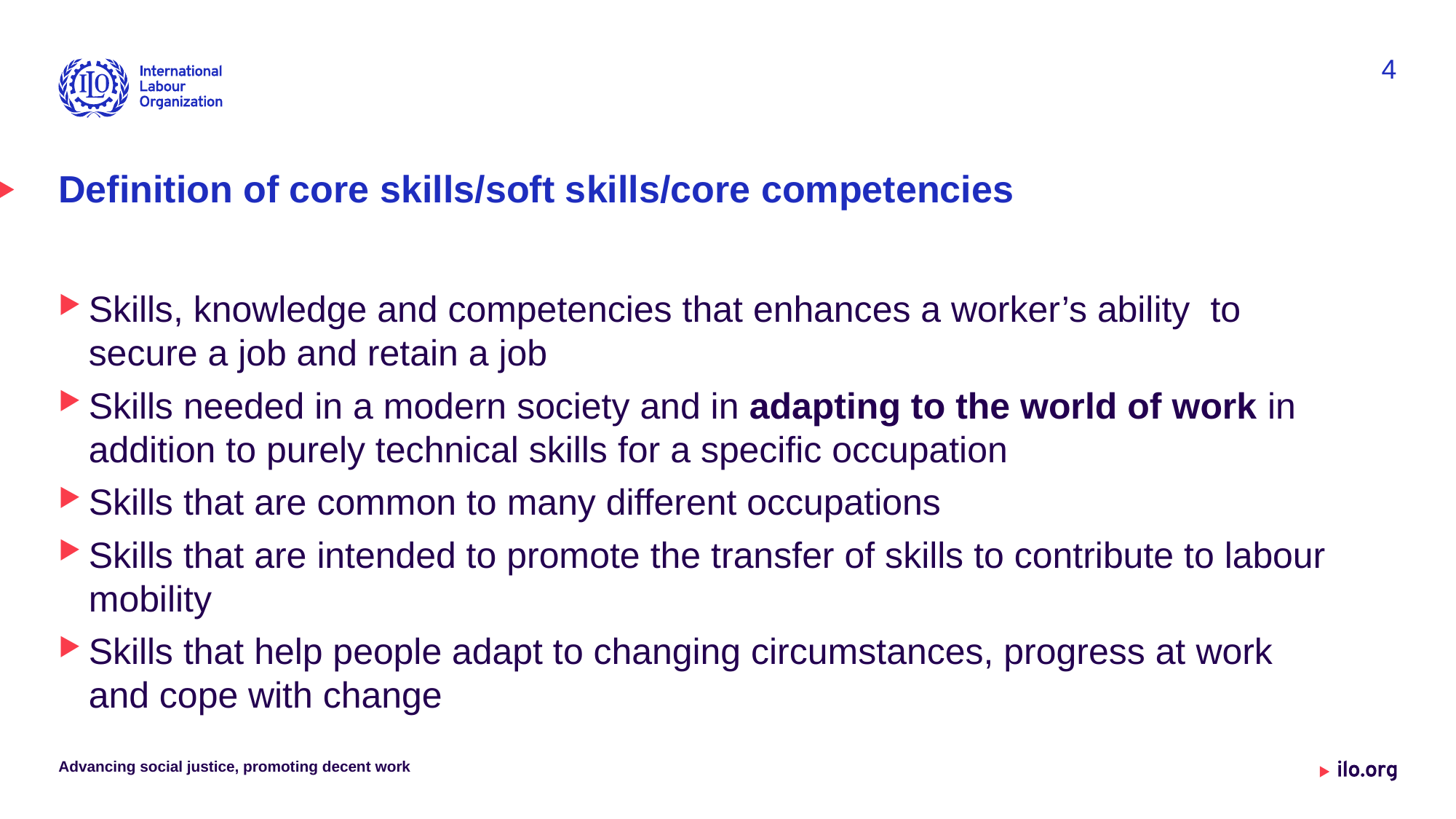

4
# Definition of core skills/soft skills/core competencies
Skills, knowledge and competencies that enhances a worker’s ability  to secure a job and retain a job
Skills needed in a modern society and in adapting to the world of work in addition to purely technical skills for a specific occupation
Skills that are common to many different occupations
Skills that are intended to promote the transfer of skills to contribute to labour mobility
Skills that help people adapt to changing circumstances, progress at work and cope with change

Advancing social justice, promoting decent work
Date: Monday / 01 / October / 2019